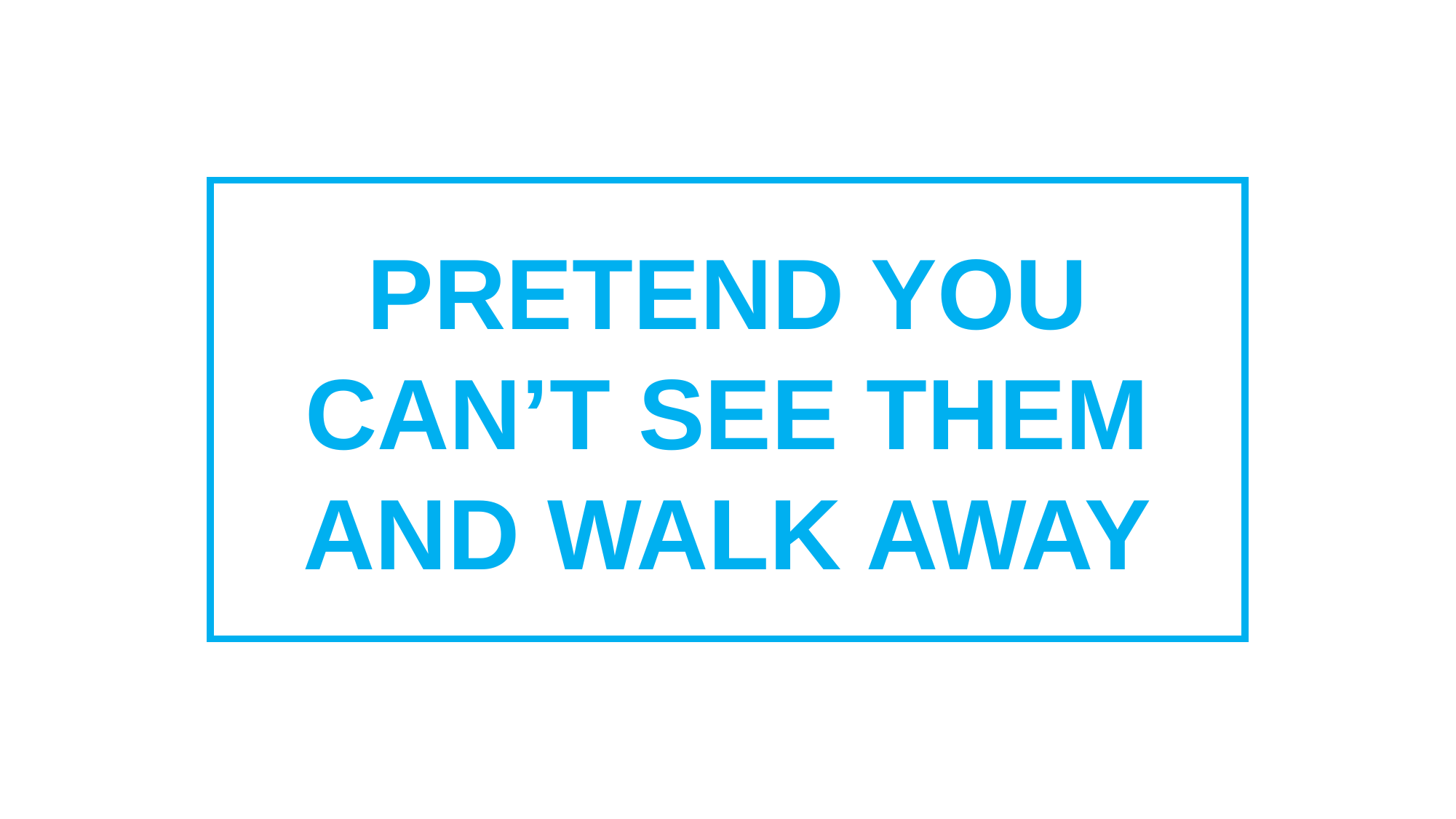

PRETEND YOU CAN’T SEE THEM AND WALK AWAY